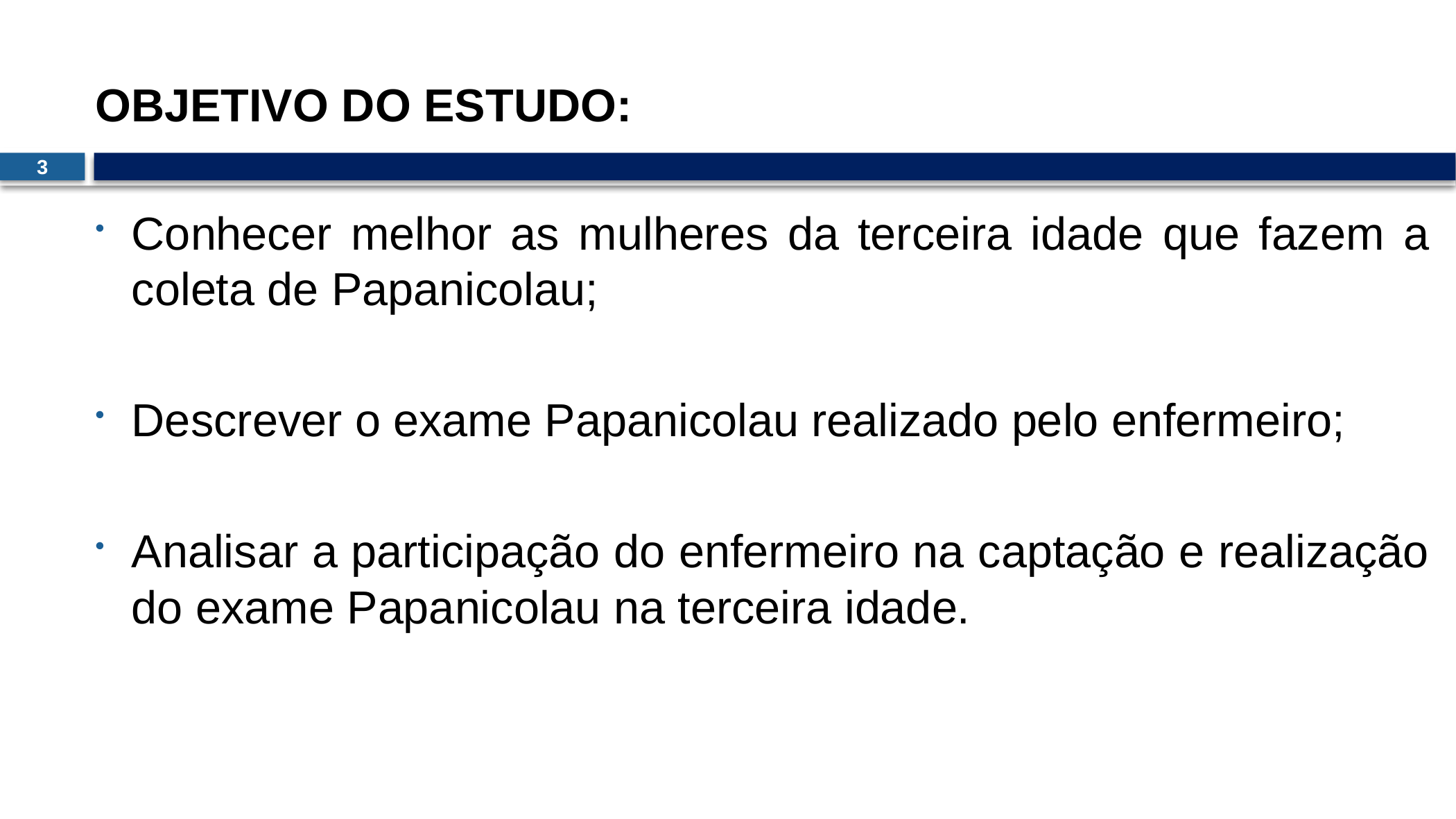

# OBJETIVO DO ESTUDO:
3
Conhecer melhor as mulheres da terceira idade que fazem a coleta de Papanicolau;

Descrever o exame Papanicolau realizado pelo enfermeiro;

Analisar a participação do enfermeiro na captação e realização do exame Papanicolau na terceira idade.